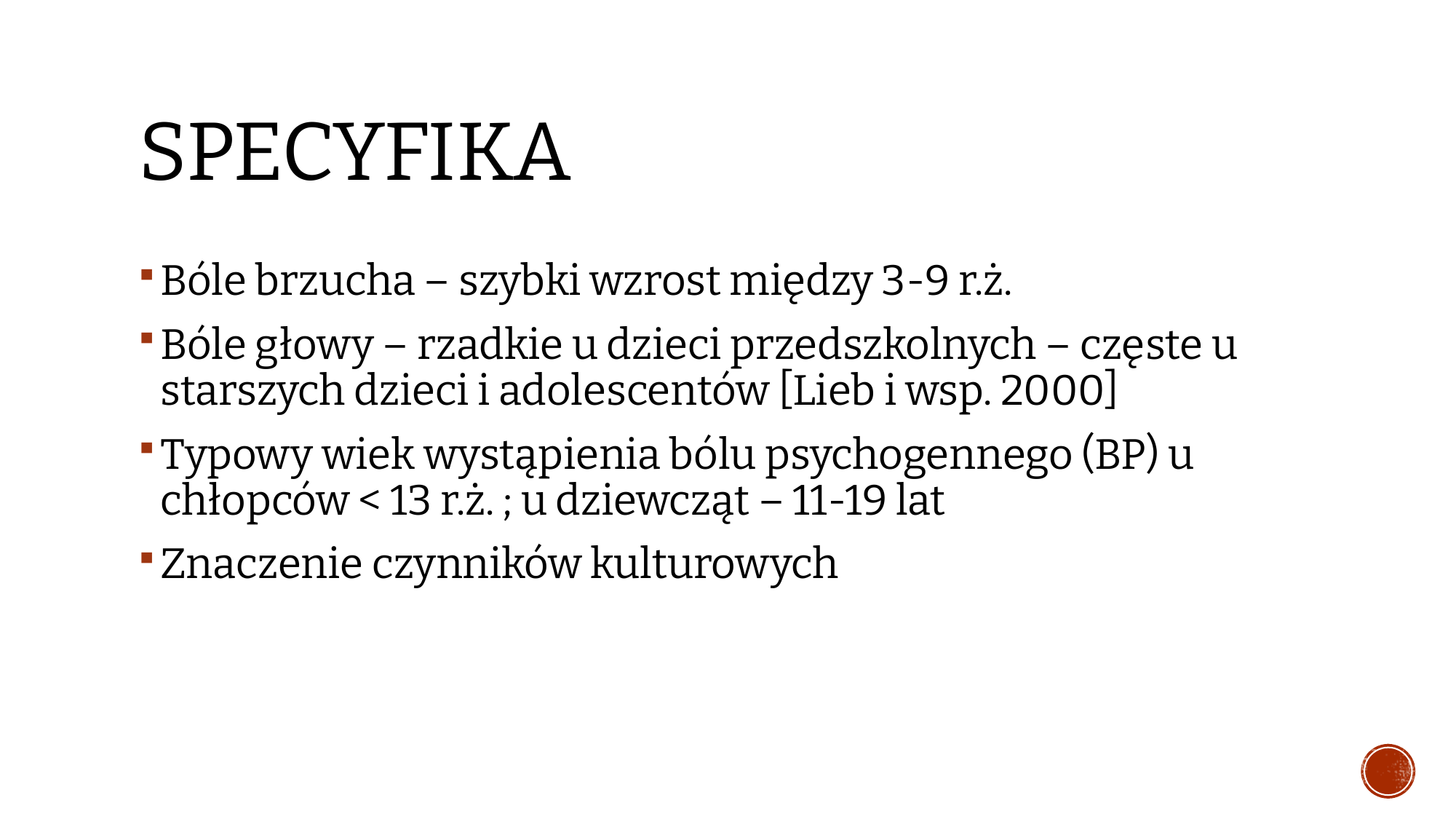

# Specyfika
Bóle brzucha – szybki wzrost między 3-9 r.ż.
Bóle głowy – rzadkie u dzieci przedszkolnych – częste u starszych dzieci i adolescentów [Lieb i wsp. 2000]
Typowy wiek wystąpienia bólu psychogennego (BP) u chłopców < 13 r.ż. ; u dziewcząt – 11-19 lat
Znaczenie czynników kulturowych